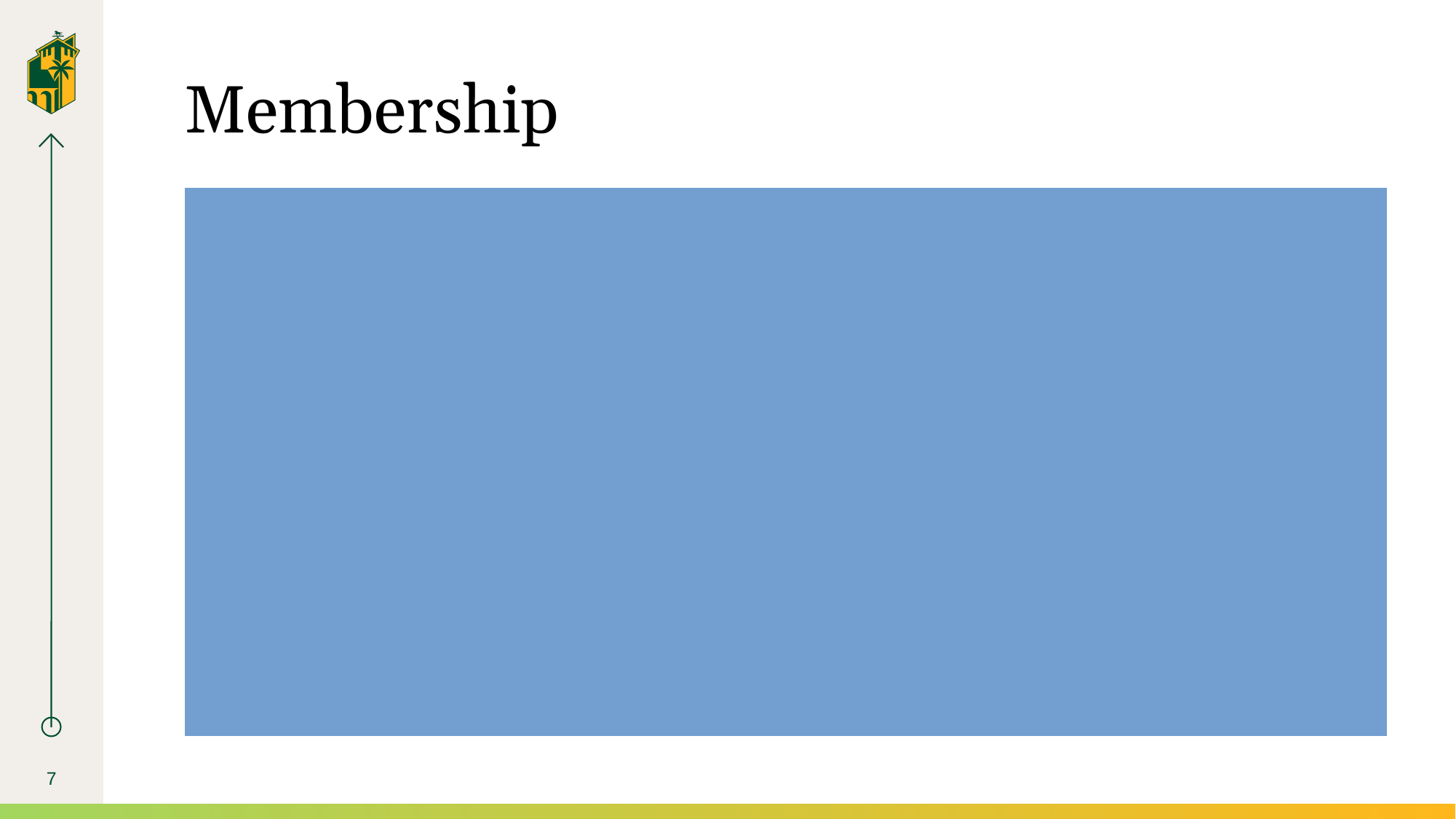

# Membership
35 senators proportionally represent constituencies (colleges plus library and related areas)
2 CSU academic senators, 1 staff representative, 1 student representative
Total = 39 members

www.cpp.edu/senate/meet-the-senators/

7